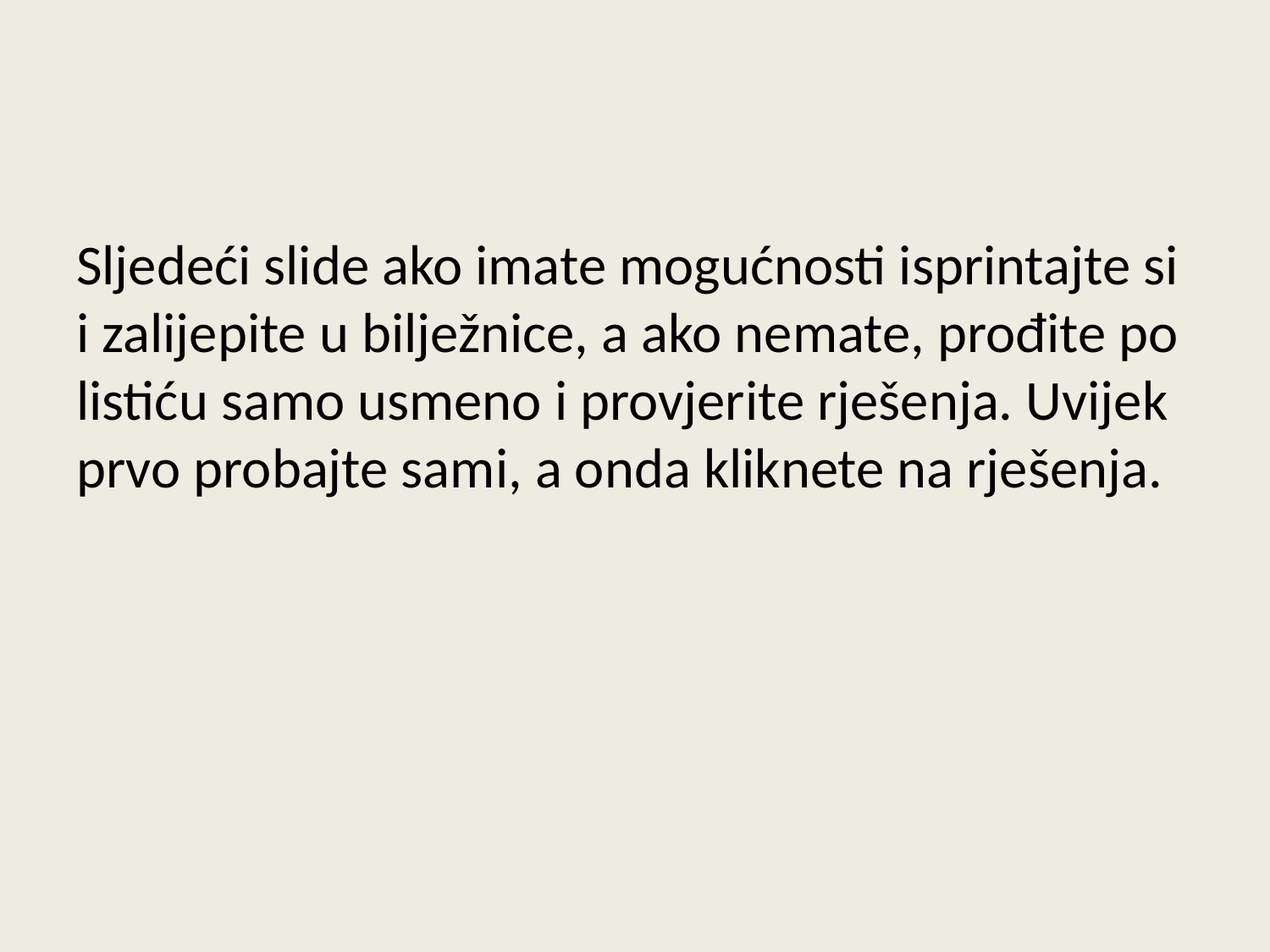

#
Sljedeći slide ako imate mogućnosti isprintajte si i zalijepite u bilježnice, a ako nemate, prođite po listiću samo usmeno i provjerite rješenja. Uvijek prvo probajte sami, a onda kliknete na rješenja.